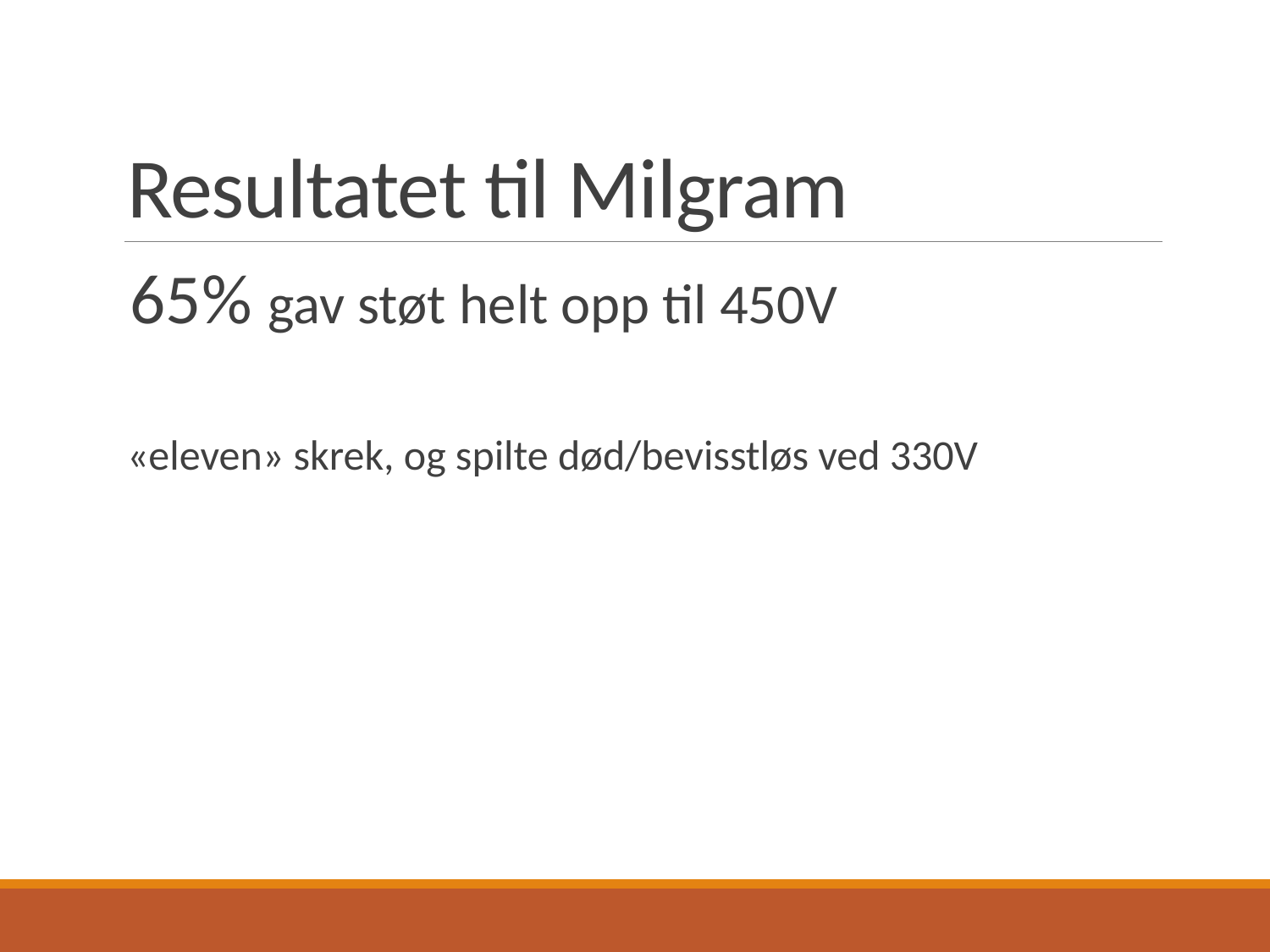

# Resultatet til Milgram
65% gav støt helt opp til 450V

«eleven» skrek, og spilte død/bevisstløs ved 330V